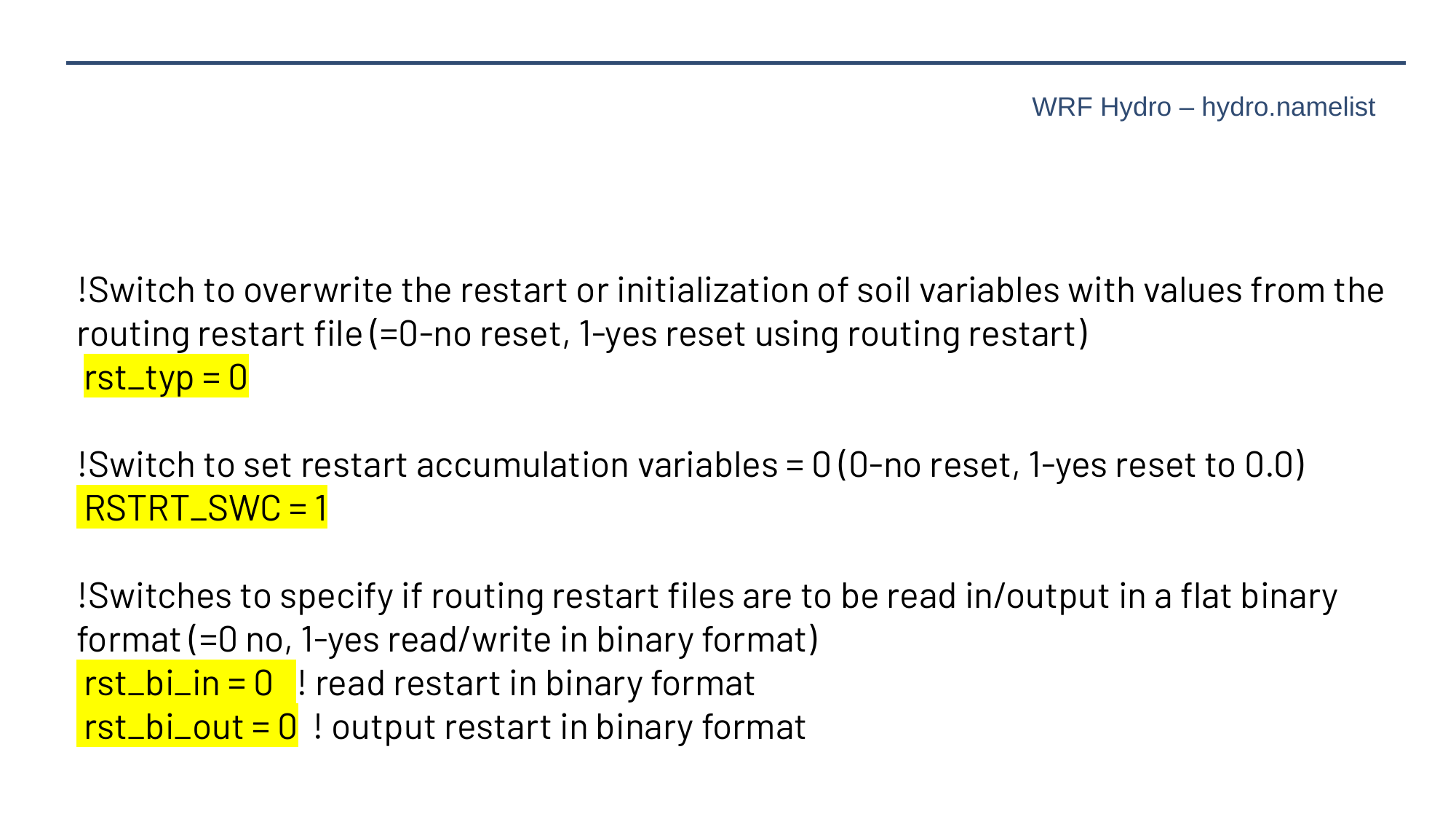

# WRF Hydro – hydro.namelist
!Switch to overwrite the restart or initialization of soil variables with values from the routing restart file (=0-no reset, 1-yes reset using routing restart)
 rst_typ = 0

!Switch to set restart accumulation variables = 0 (0-no reset, 1-yes reset to 0.0)
 RSTRT_SWC = 1

!Switches to specify if routing restart files are to be read in/output in a flat binary format (=0 no, 1-yes read/write in binary format)
 rst_bi_in = 0   ! read restart in binary format
 rst_bi_out = 0  ! output restart in binary format